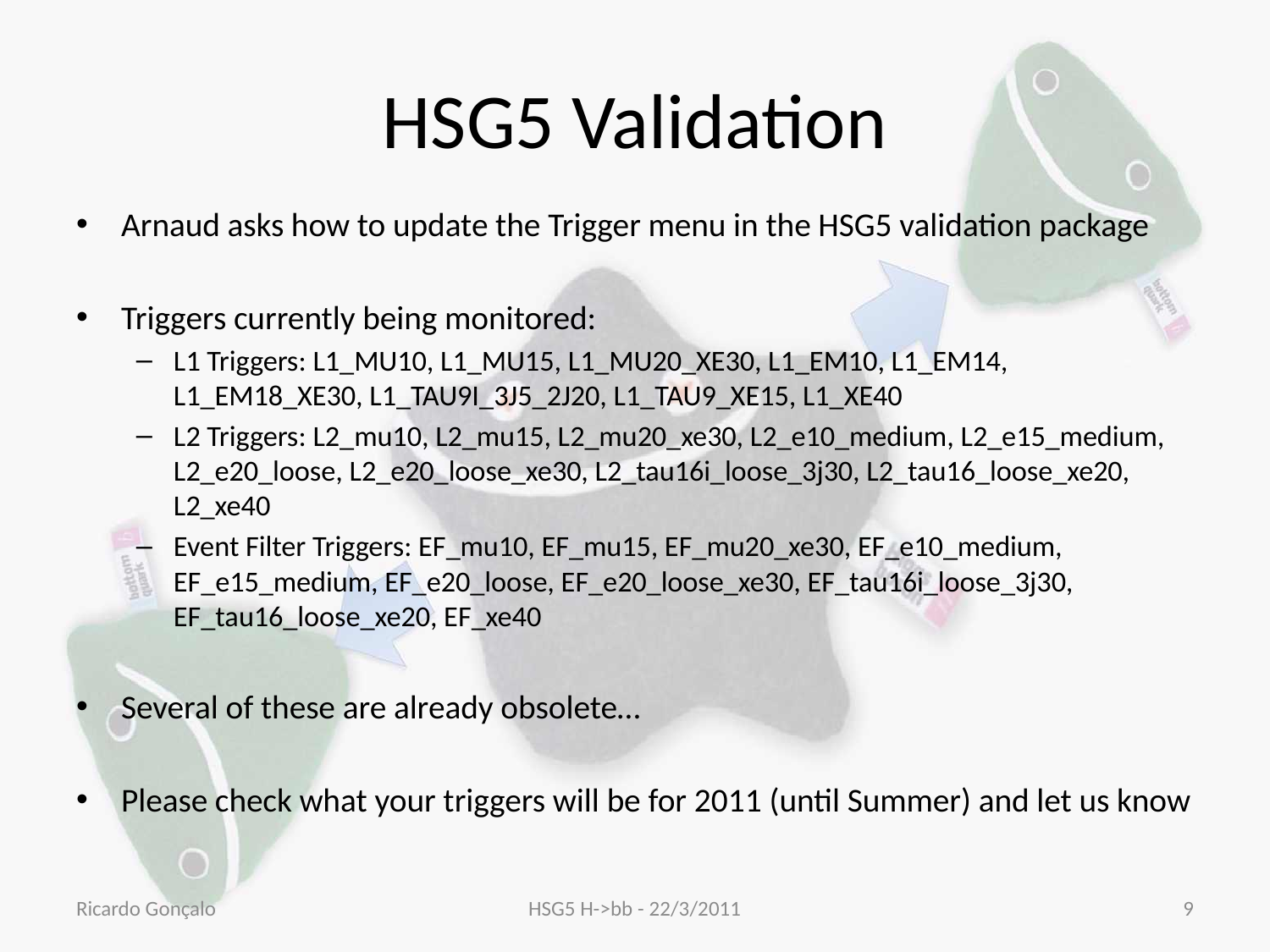

# HSG5 Validation
Arnaud asks how to update the Trigger menu in the HSG5 validation package

Triggers currently being monitored:
L1 Triggers: L1_MU10, L1_MU15, L1_MU20_XE30, L1_EM10, L1_EM14, L1_EM18_XE30, L1_TAU9I_3J5_2J20, L1_TAU9_XE15, L1_XE40
L2 Triggers: L2_mu10, L2_mu15, L2_mu20_xe30, L2_e10_medium, L2_e15_medium, L2_e20_loose, L2_e20_loose_xe30, L2_tau16i_loose_3j30, L2_tau16_loose_xe20, L2_xe40
Event Filter Triggers: EF_mu10, EF_mu15, EF_mu20_xe30, EF_e10_medium, EF_e15_medium, EF_e20_loose, EF_e20_loose_xe30, EF_tau16i_loose_3j30, EF_tau16_loose_xe20, EF_xe40

Several of these are already obsolete…

Please check what your triggers will be for 2011 (until Summer) and let us know
Ricardo Gonçalo
HSG5 H->bb - 22/3/2011
9